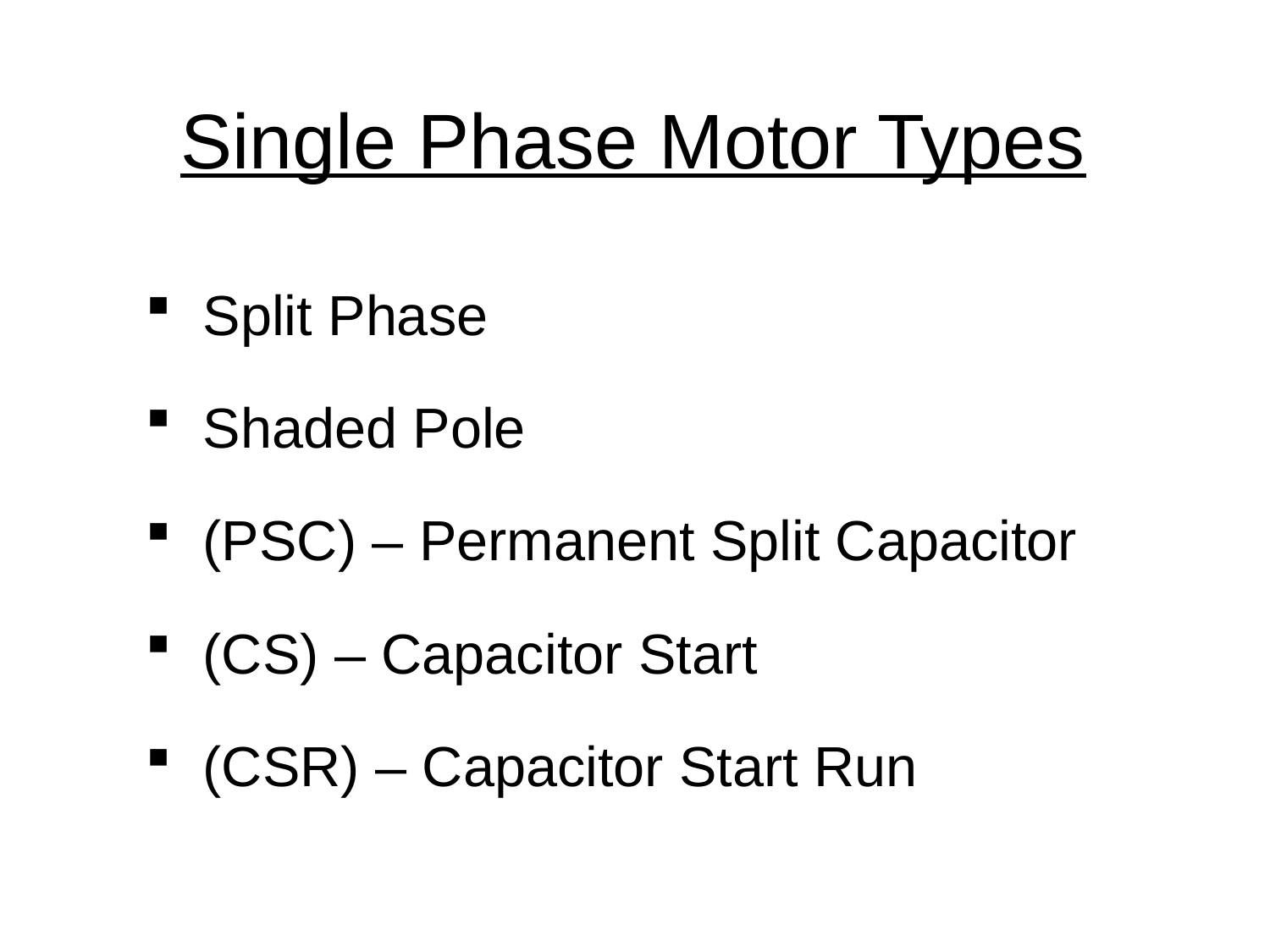

# Single Phase Motor Types
  Split Phase
  Shaded Pole
  (PSC) – Permanent Split Capacitor
  (CS) – Capacitor Start
  (CSR) – Capacitor Start Run